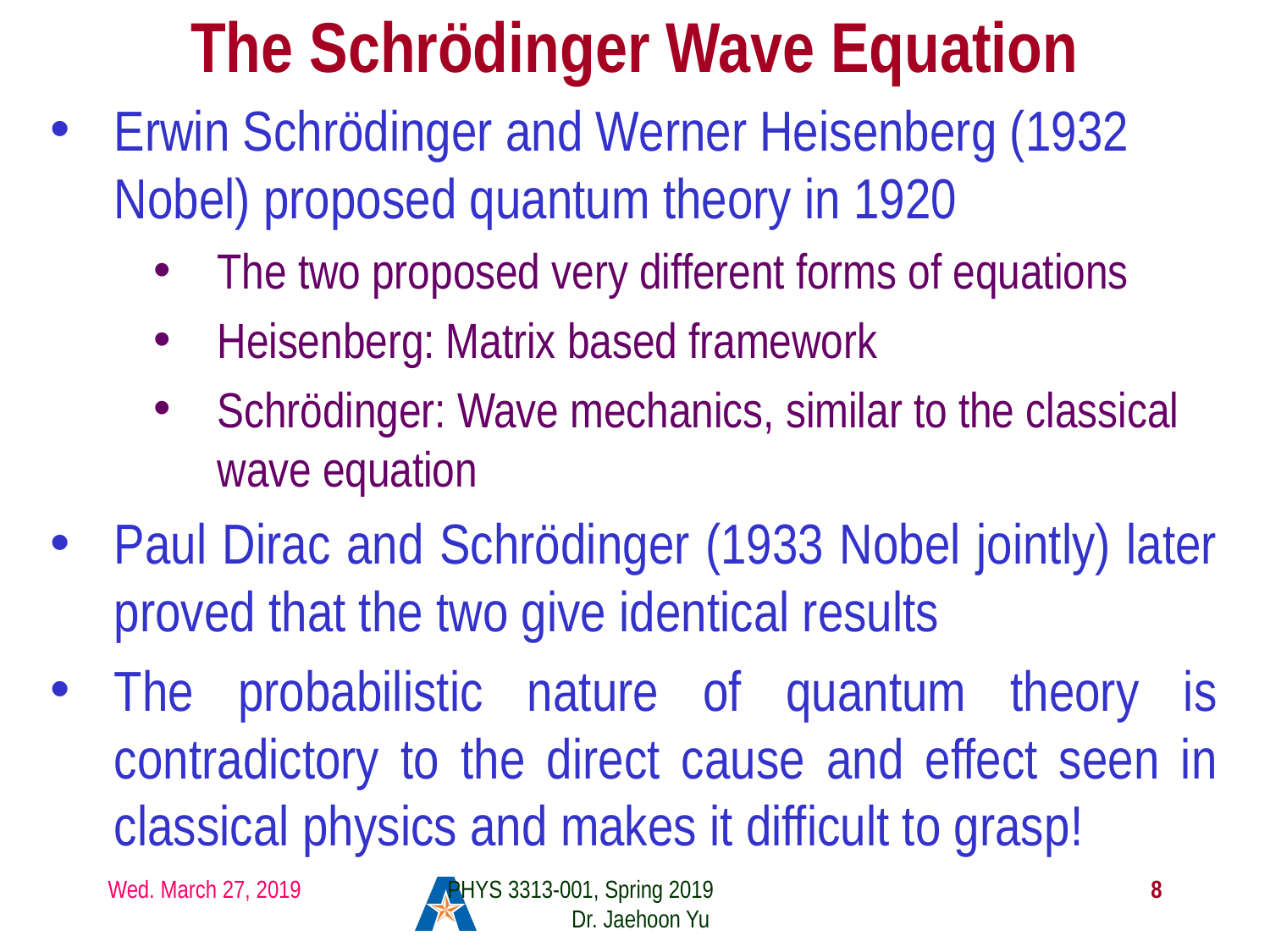

# The Schrödinger Wave Equation
Erwin Schrödinger and Werner Heisenberg (1932 Nobel) proposed quantum theory in 1920
The two proposed very different forms of equations
Heisenberg: Matrix based framework
Schrödinger: Wave mechanics, similar to the classical wave equation
Paul Dirac and Schrödinger (1933 Nobel jointly) later proved that the two give identical results
The probabilistic nature of quantum theory is contradictory to the direct cause and effect seen in classical physics and makes it difficult to grasp!
Wed. March 27, 2019
PHYS 3313-001, Spring 2019                      Dr. Jaehoon Yu
8